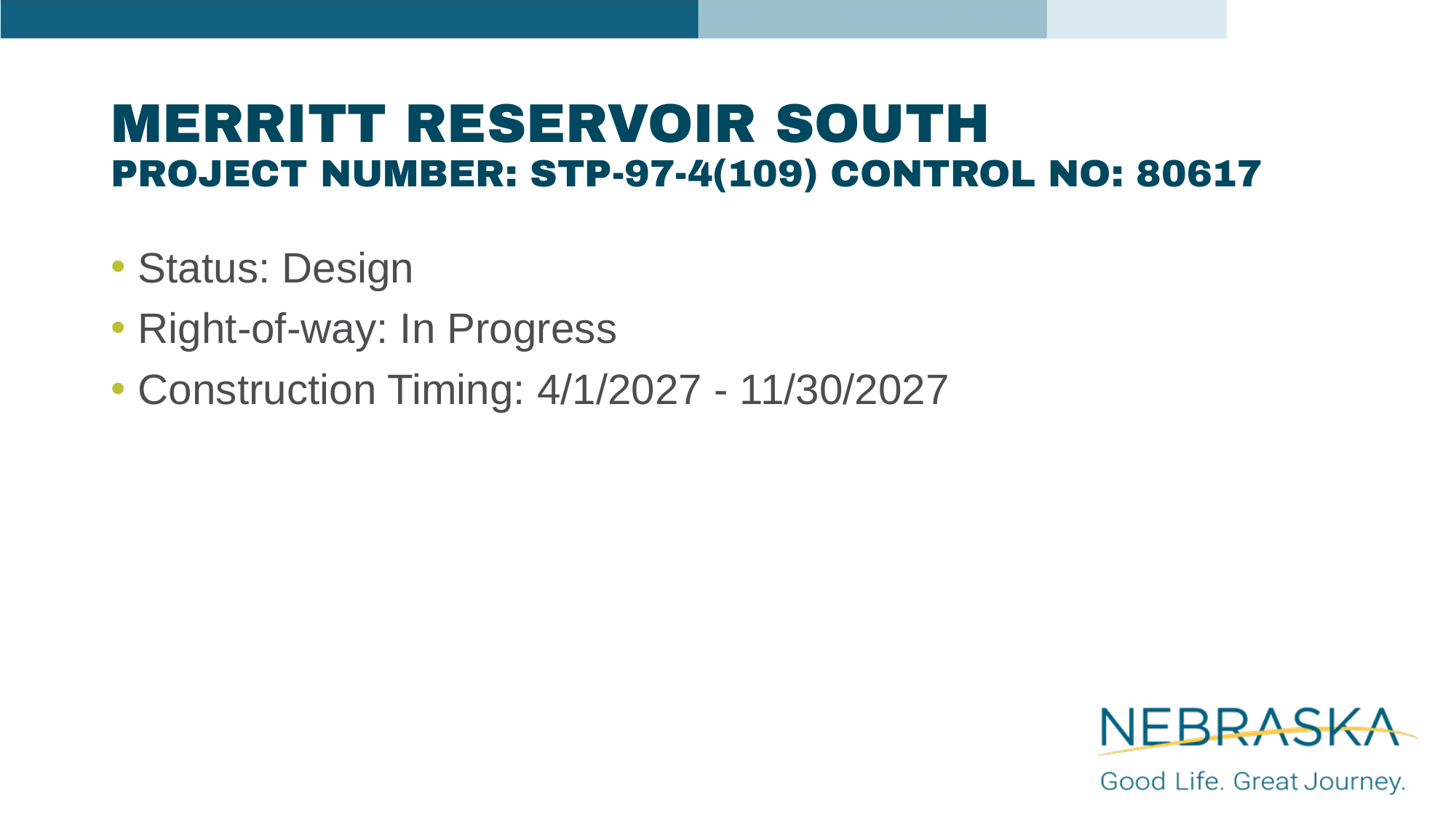

# Merritt Reservoir South Project Number: STP-97-4(109) Control No: 80617
Status: Design
Right-of-way: In Progress
Construction Timing: 4/1/2027 - 11/30/2027